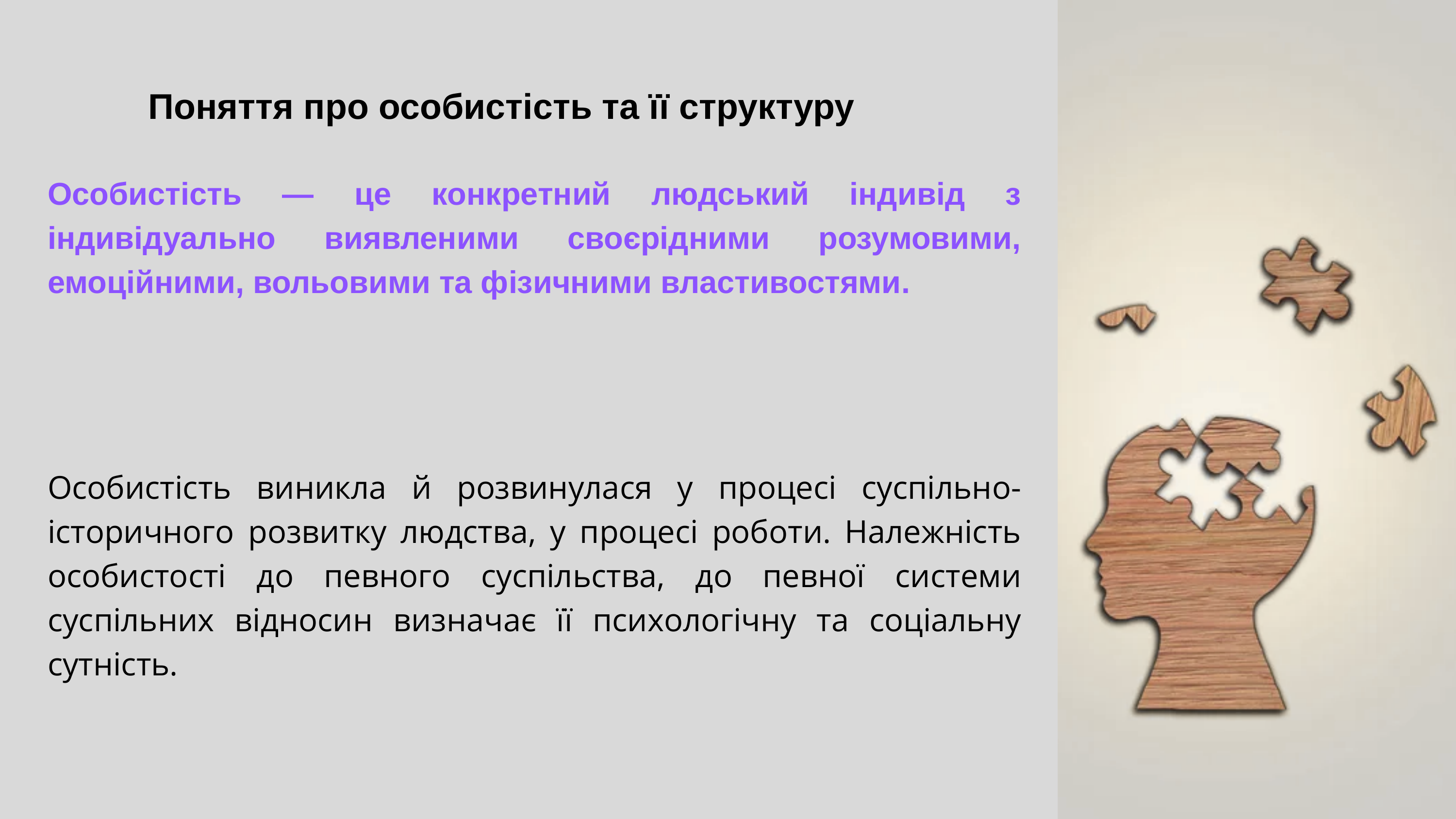

Поняття про особистість та її структуру
Особистість — це конкретний людський індивід з індивідуально виявленими своєрідними розумовими, емоційними, вольовими та фізичними властивостями.
Особистість виникла й розвинулася у процесі суспільно-історичного розвитку людства, у процесі роботи. Належність особистості до певного суспільства, до певної системи суспільних відносин визначає її психологічну та соціальну сутність.